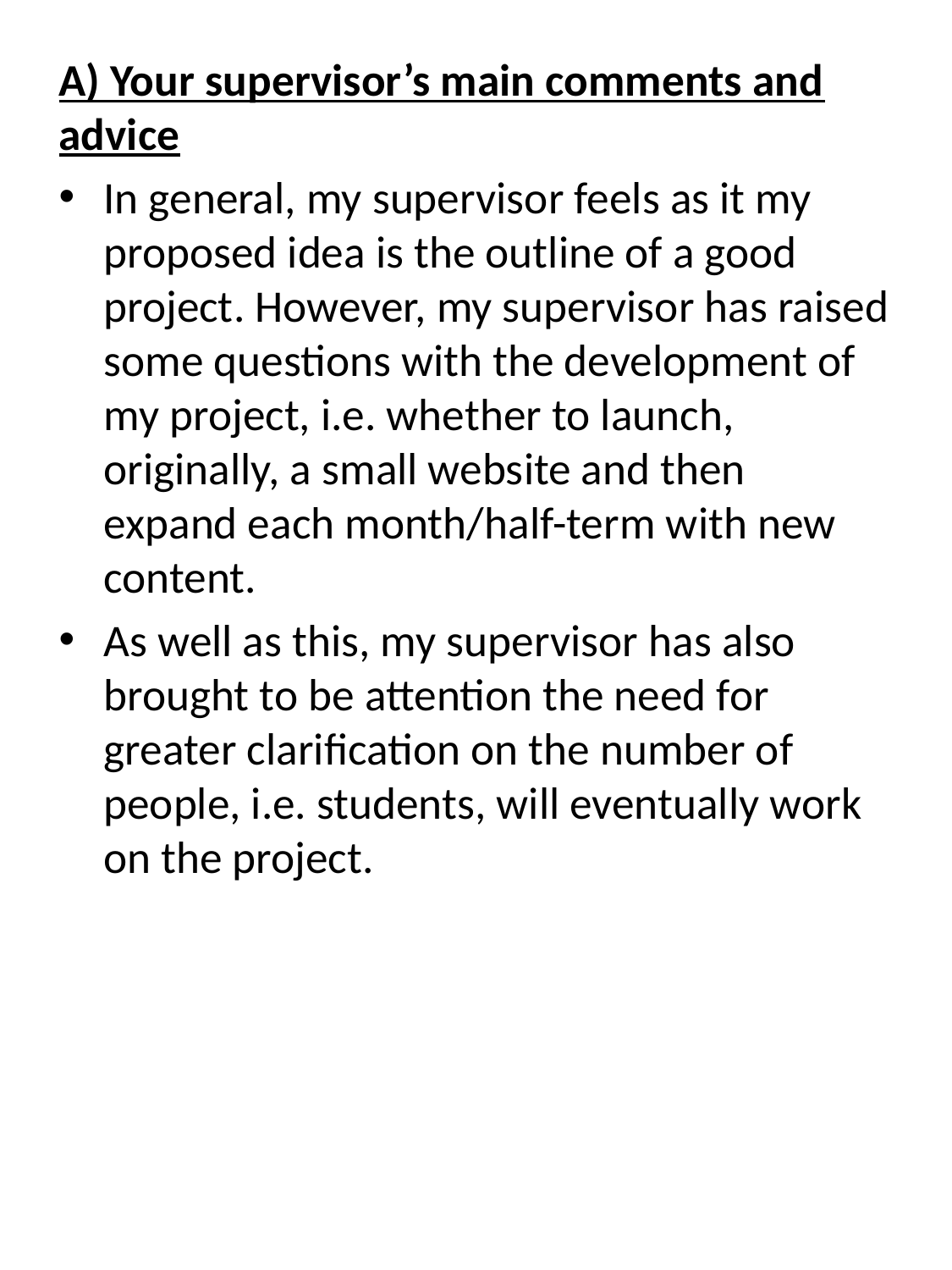

A) Your supervisor’s main comments and advice
In general, my supervisor feels as it my proposed idea is the outline of a good project. However, my supervisor has raised some questions with the development of my project, i.e. whether to launch, originally, a small website and then expand each month/half-term with new content.
As well as this, my supervisor has also brought to be attention the need for greater clarification on the number of people, i.e. students, will eventually work on the project.